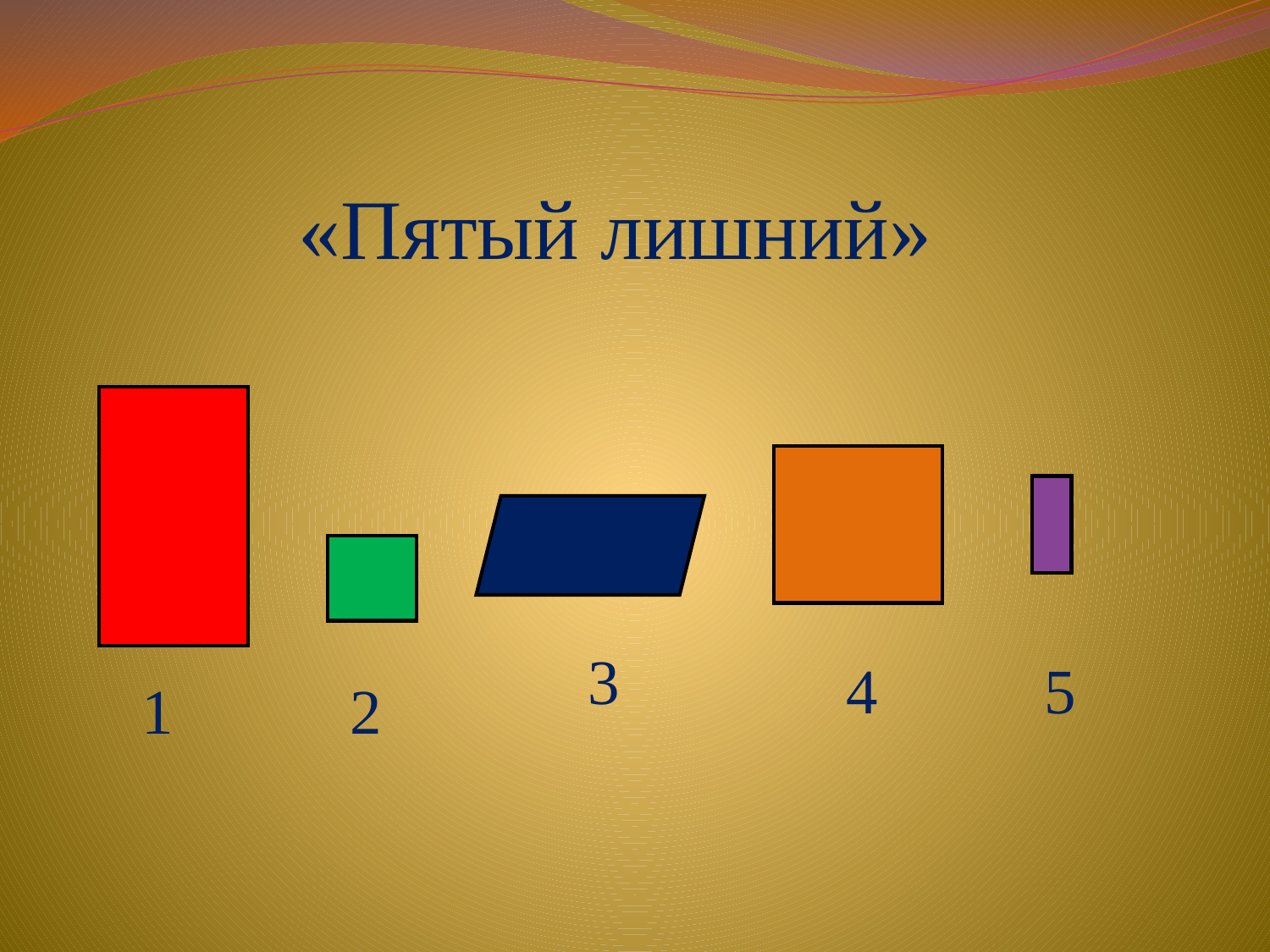

«Пятый лишний»

3
4
5
1
2